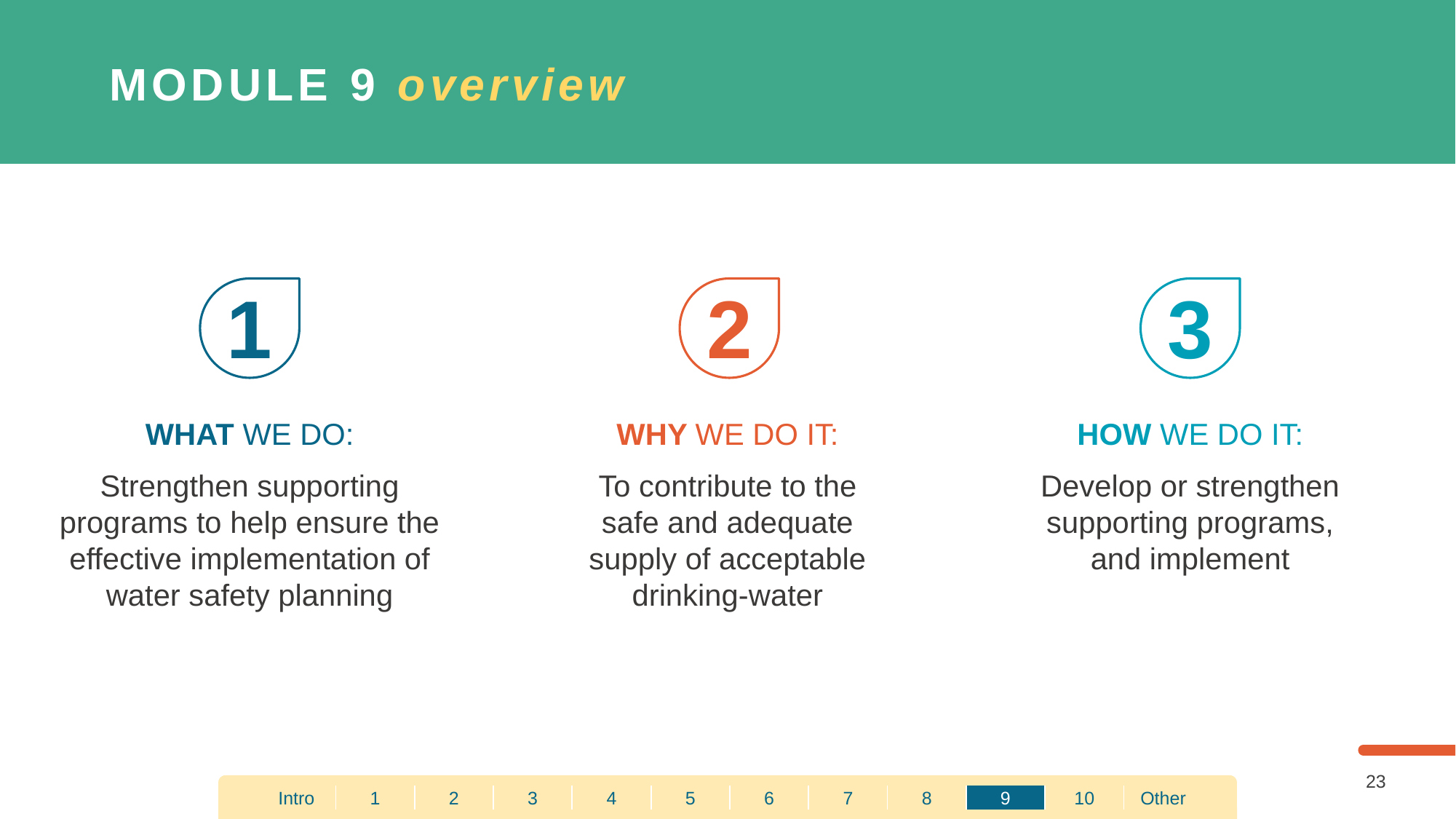

MODULE 9 overview
1
2
3
WHAT WE DO:
Strengthen supporting programs to help ensure the effective implementation of water safety planning
WHY WE DO IT:
To contribute to the safe and adequate supply of acceptable drinking-water
HOW WE DO IT:
Develop or strengthen supporting programs, and implement